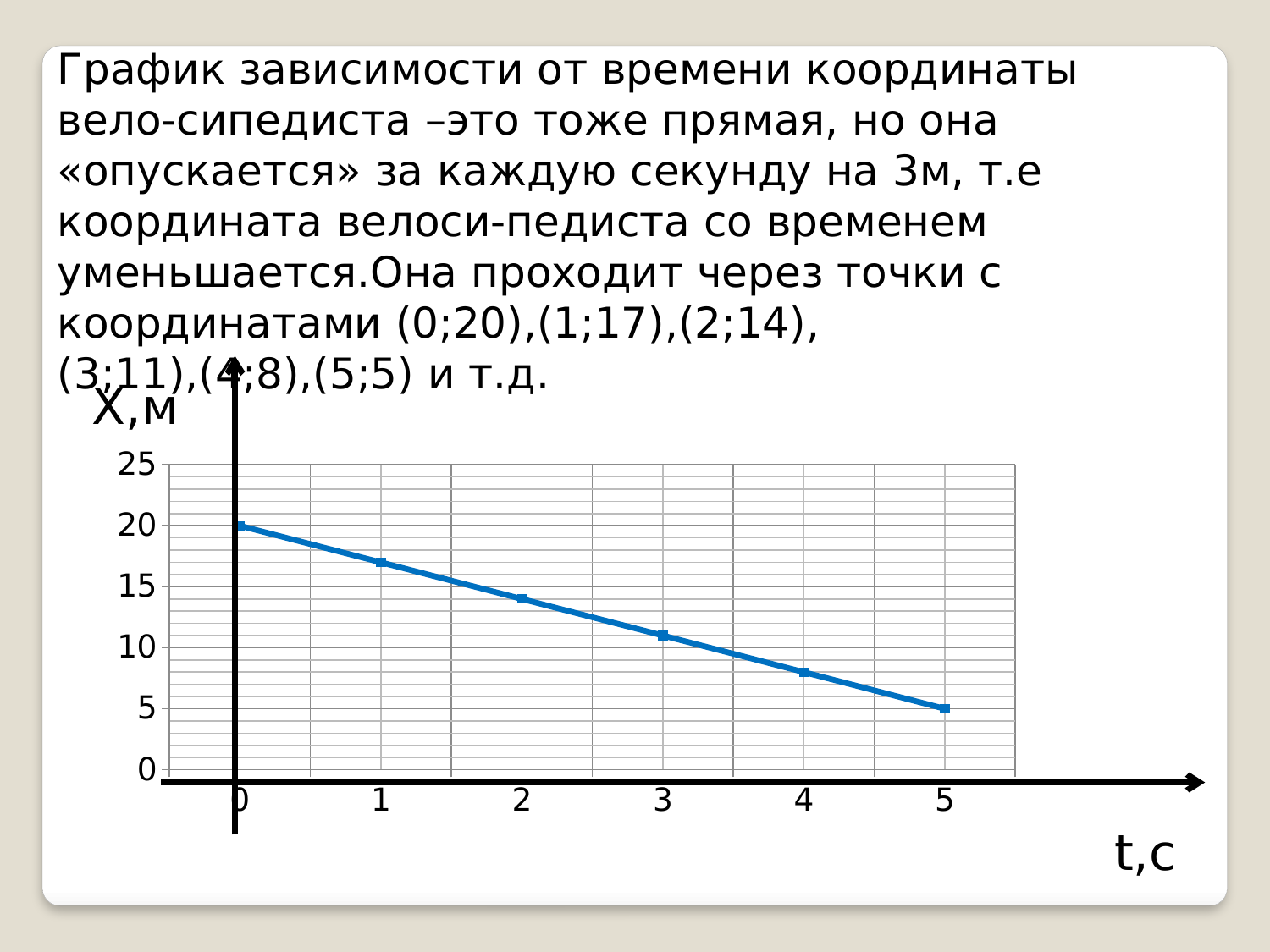

График зависимости от времени координаты вело-сипедиста –это тоже прямая, но она «опускается» за каждую секунду на 3м, т.е координата велоси-педиста со временем уменьшается.Она проходит через точки с координатами (0;20),(1;17),(2;14),
(3;11),(4;8),(5;5) и т.д.
Х,м
t,c

### Chart

| Category | 23 |
|---|---|
| 0 | 20.0 |
| 1 | 17.0 |
| 2 | 14.0 |
| 3 | 11.0 |
| 4 | 8.0 |
| 5 | 5.0 |